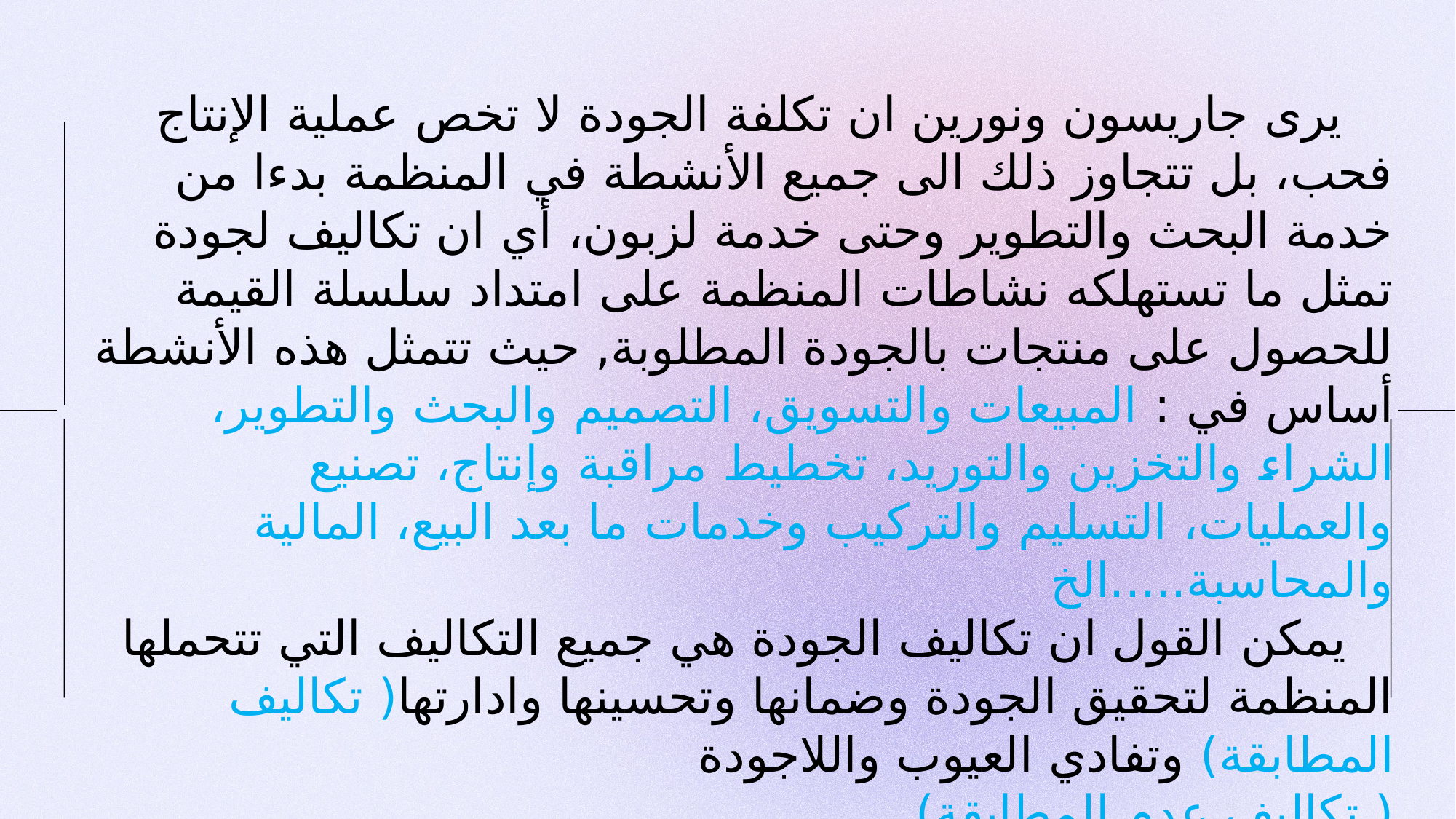

# يرى جاريسون ونورين ان تكلفة الجودة لا تخص عملية الإنتاج فحب، بل تتجاوز ذلك الى جميع الأنشطة في المنظمة بدءا من خدمة البحث والتطوير وحتى خدمة لزبون، أي ان تكاليف لجودة تمثل ما تستهلكه نشاطات المنظمة على امتداد سلسلة القيمة للحصول على منتجات بالجودة المطلوبة, حيث تتمثل هذه الأنشطة أساس في : المبيعات والتسويق، التصميم والبحث والتطوير، الشراء والتخزين والتوريد، تخطيط مراقبة وإنتاج، تصنيع والعمليات، التسليم والتركيب وخدمات ما بعد البيع، المالية والمحاسبة.....الخ يمكن القول ان تكاليف الجودة هي جميع التكاليف التي تتحملها المنظمة لتحقيق الجودة وضمانها وتحسينها وادارتها( تكاليف المطابقة) وتفادي العيوب واللاجودة ( تكاليف عدم المطابقة)